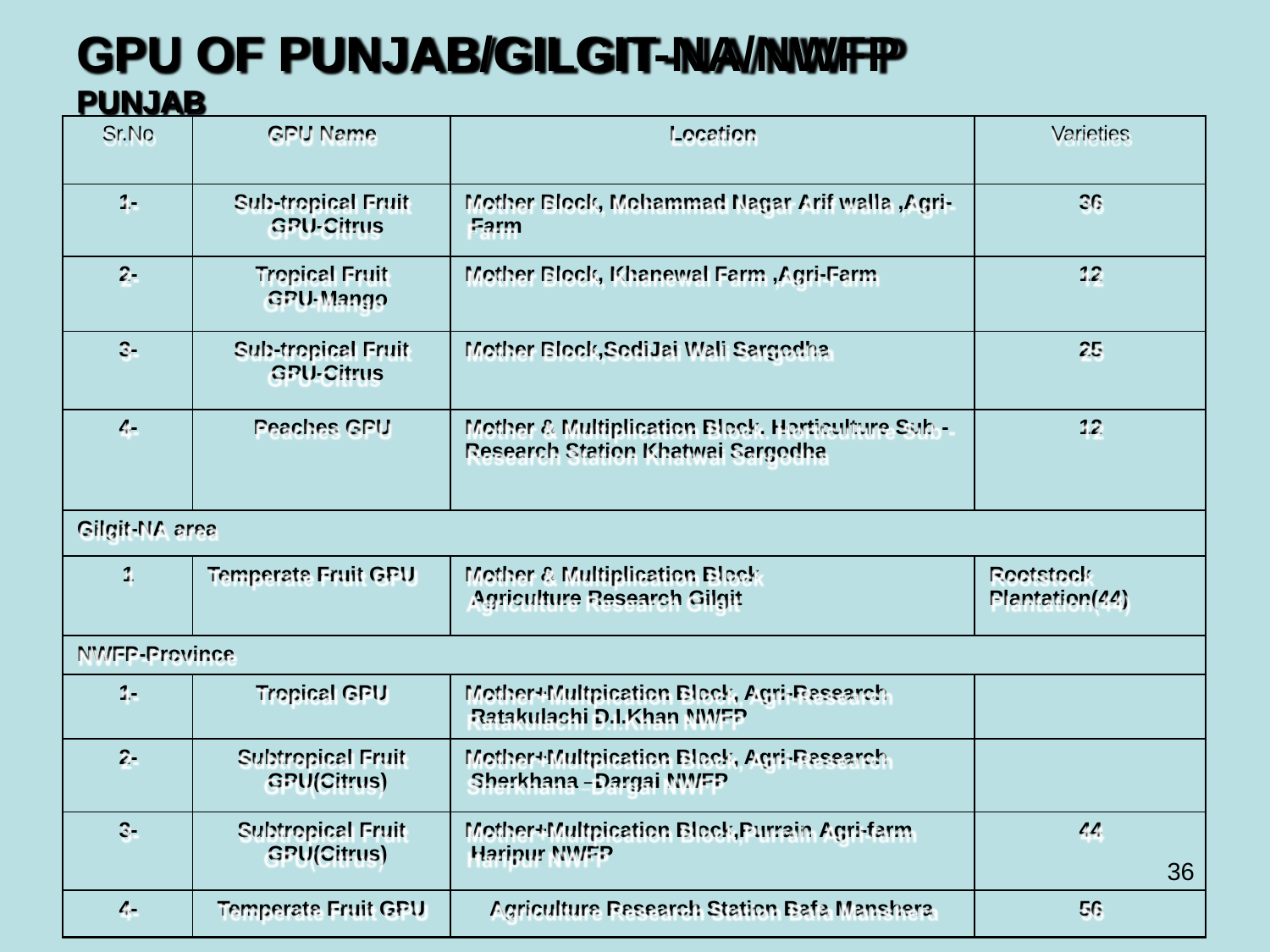

# GPU OF PUNJAB/GILGIT-NA/NWFP

PUNJAB
| Sr.No | GPU Name | Location | Varieties |
| --- | --- | --- | --- |
| 1- | Sub-tropical Fruit GPU-Citrus | Mother Block, Mohammad Nagar Arif walla ,Agri- Farm | 36 |
| 2- | Tropical Fruit GPU-Mango | Mother Block, Khanewal Farm ,Agri-Farm | 12 |
| 3- | Sub-tropical Fruit GPU-Citrus | Mother Block,SodiJai Wali Sargodha | 25 |
| 4- | Peaches GPU | Mother & Multiplication Block. Horticulture Sub - Research Station Khatwai Sargodha | 12 |
| Gilgit-NA area |  |  |  |
| 1 | Temperate Fruit GPU | Mother & Multiplication Block Agriculture Research Gilgit | Rootstock Plantation(44) |
| NWFP-Province |  |  |  |
| 1- | Tropical GPU | Mother+Multpication Block, Agri-Research Ratakulachi D.I.Khan NWFP |  |
| 2- | Subtropical Fruit GPU(Citrus) | Mother+Multpication Block, Agri-Research Sherkhana –Dargai NWFP |  |
| 3- | Subtropical Fruit GPU(Citrus) | Mother+Multpication Block,Purrain Agri-farm Haripur NWFP | 44 36 |
| 4- | Temperate Fruit GPU | Agriculture Research Station Bafa Manshera | 56 |